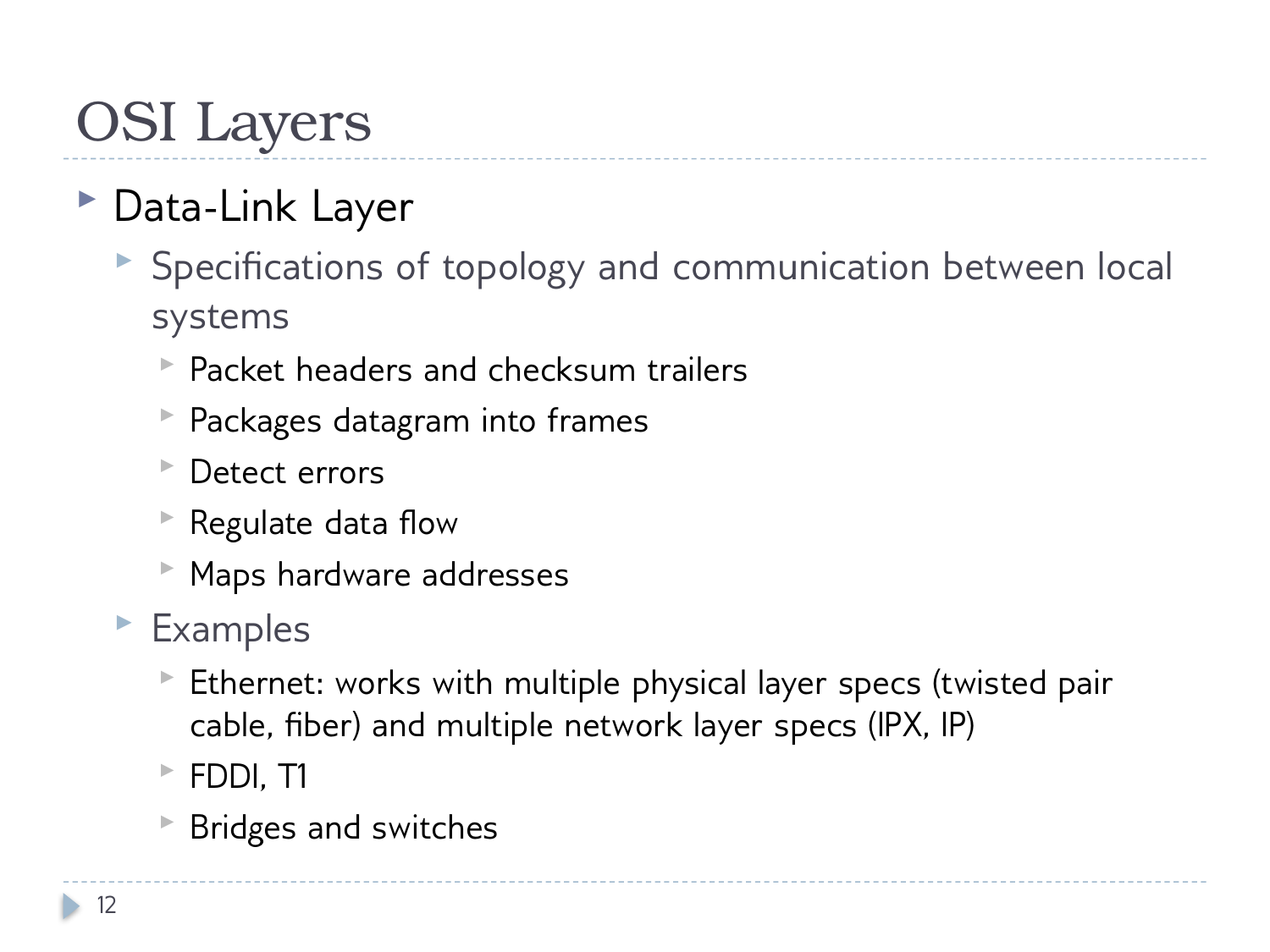

# OSI Layers
Data-Link Layer
Specifications of topology and communication between local systems
Packet headers and checksum trailers
Packages datagram into frames
Detect errors
Regulate data flow
Maps hardware addresses
Examples
Ethernet: works with multiple physical layer specs (twisted pair cable, fiber) and multiple network layer specs (IPX, IP)
FDDI, T1
Bridges and switches

12